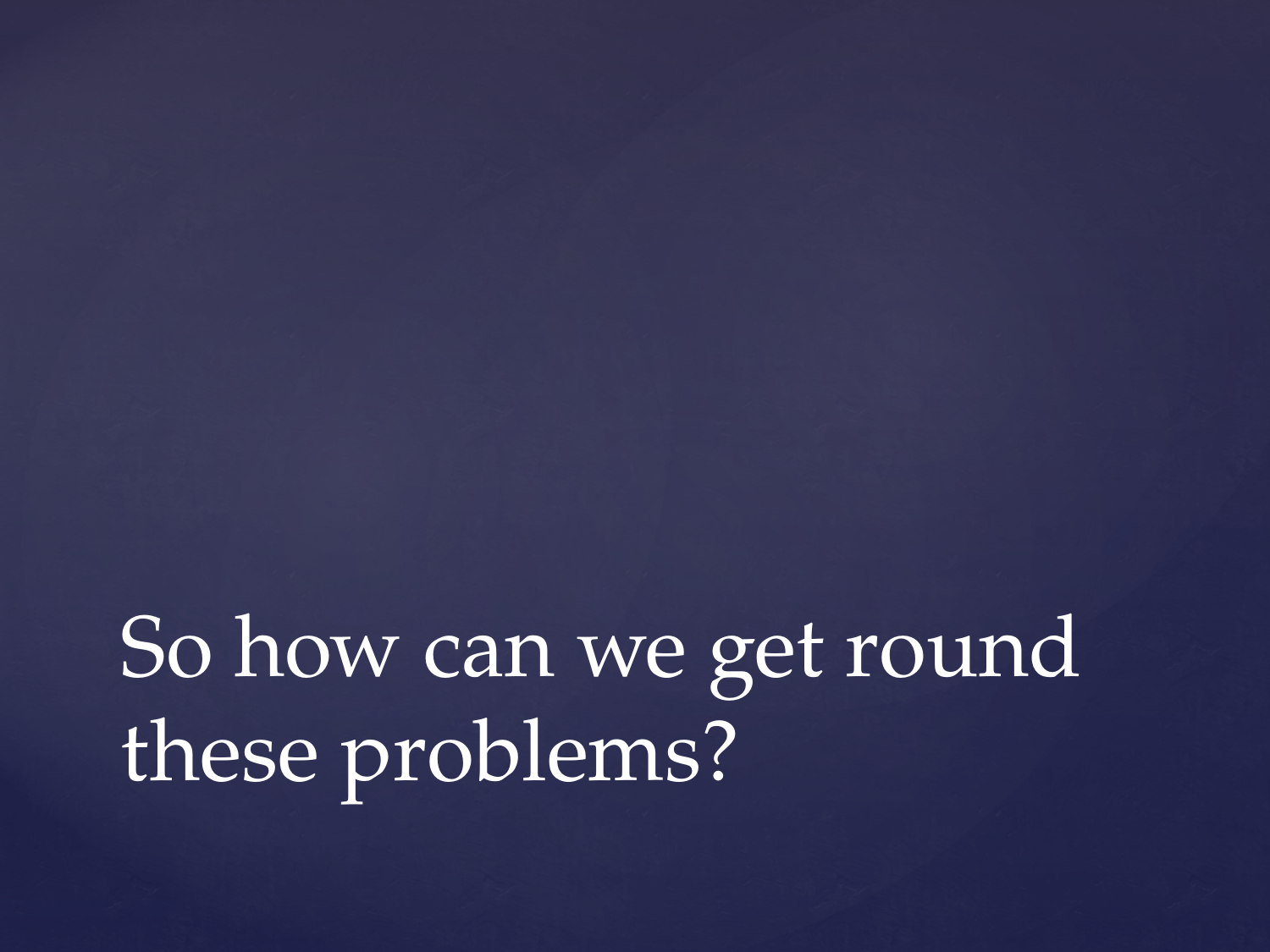

# So how can we get round these problems?